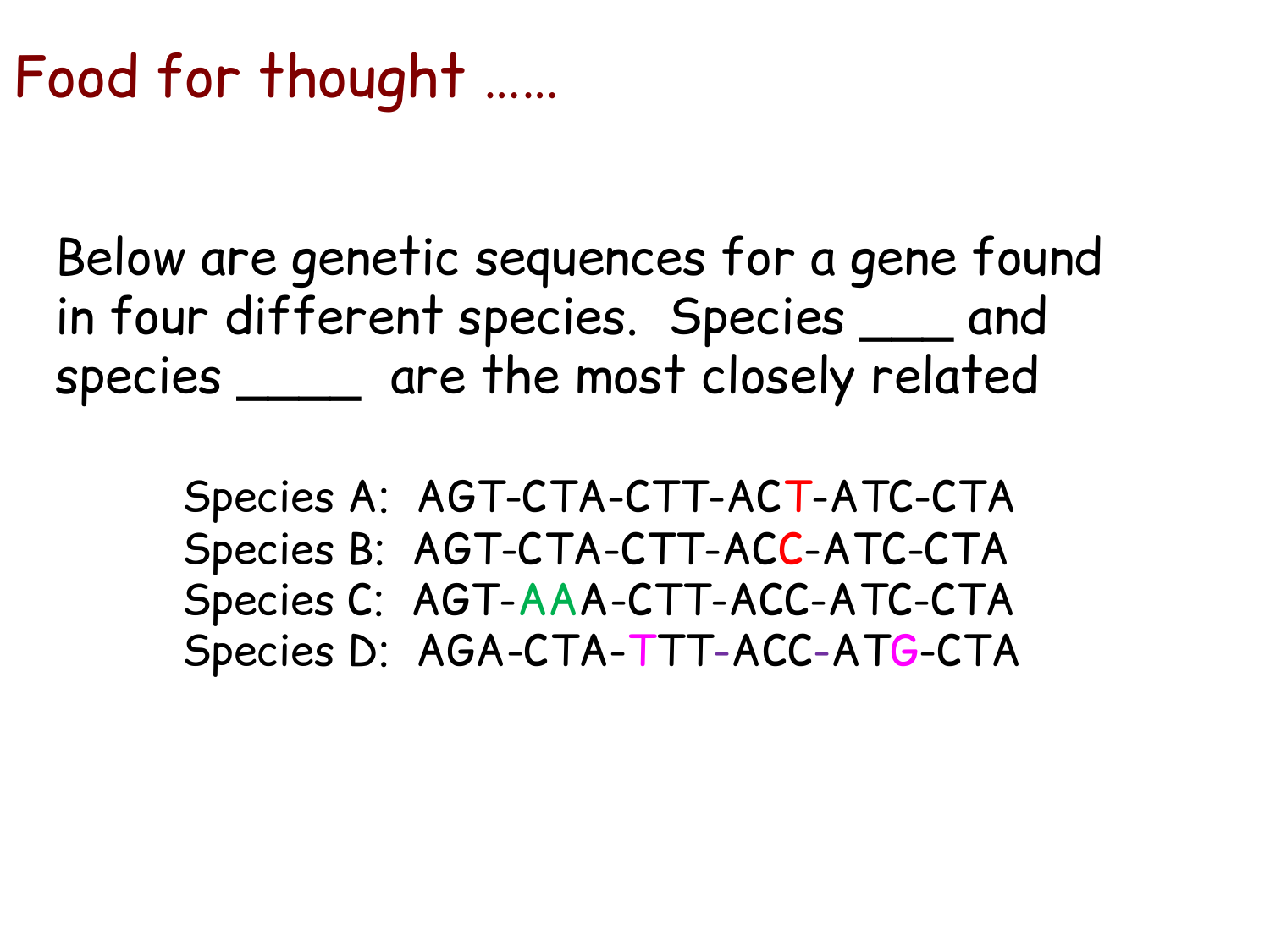

Food for thought ……
Below are genetic sequences for a gene found in four different species.  Species ___ and species ____  are the most closely related
	Species A:  AGT-CTA-CTT-ACT-ATC-CTA
	Species B:  AGT-CTA-CTT-ACC-ATC-CTA
	Species C:  AGT-AAA-CTT-ACC-ATC-CTA
	Species D:  AGA-CTA-TTT-ACC-ATG-CTA